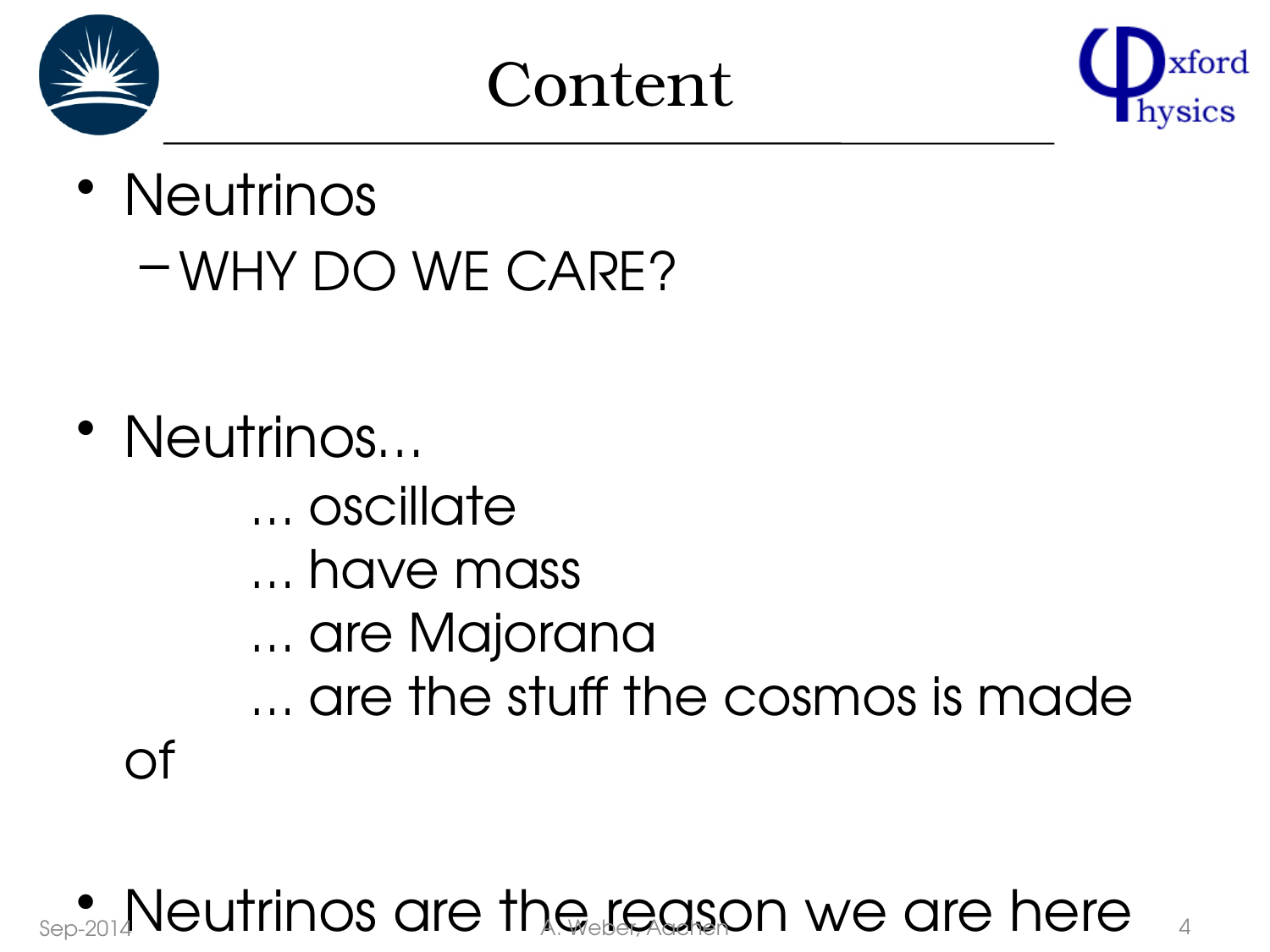

# Content
Neutrinos
WHY DO WE CARE?

Neutrinos…
	… oscillate
	… have mass
	… are Majorana
	… are the stuff the cosmos is made of

Neutrinos are the reason we are here
4
Sep-2014
A. Weber, Aachen